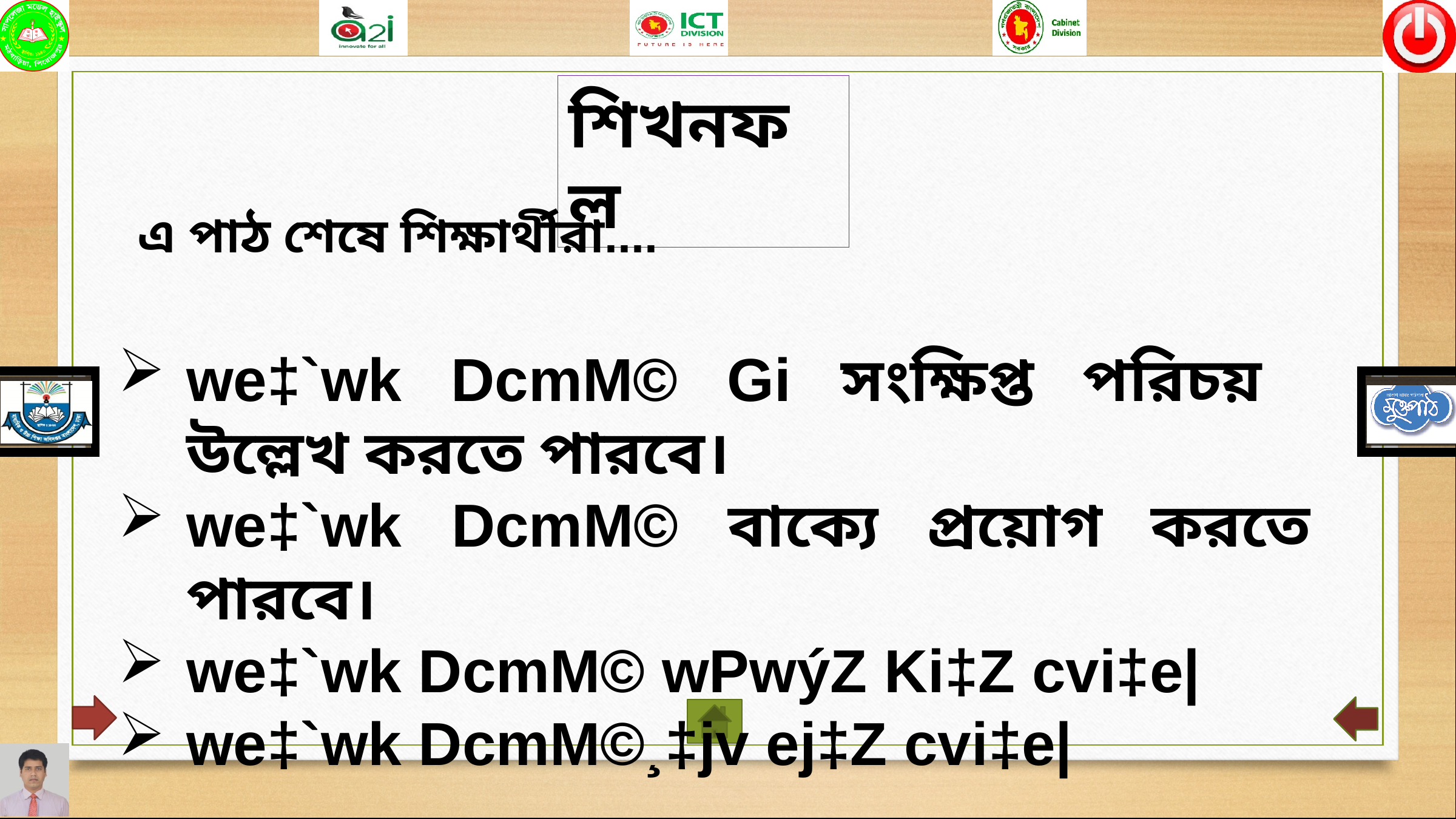

শিখনফল
এ পাঠ শেষে শিক্ষার্থীরা....
we‡`wk DcmM© Gi সংক্ষিপ্ত পরিচয়  উল্লেখ করতে পারবে।
we‡`wk DcmM© বাক্যে প্রয়োগ করতে পারবে।
we‡`wk DcmM© wPwýZ Ki‡Z cvi‡e|
we‡`wk DcmM©¸‡jv ej‡Z cvi‡e|